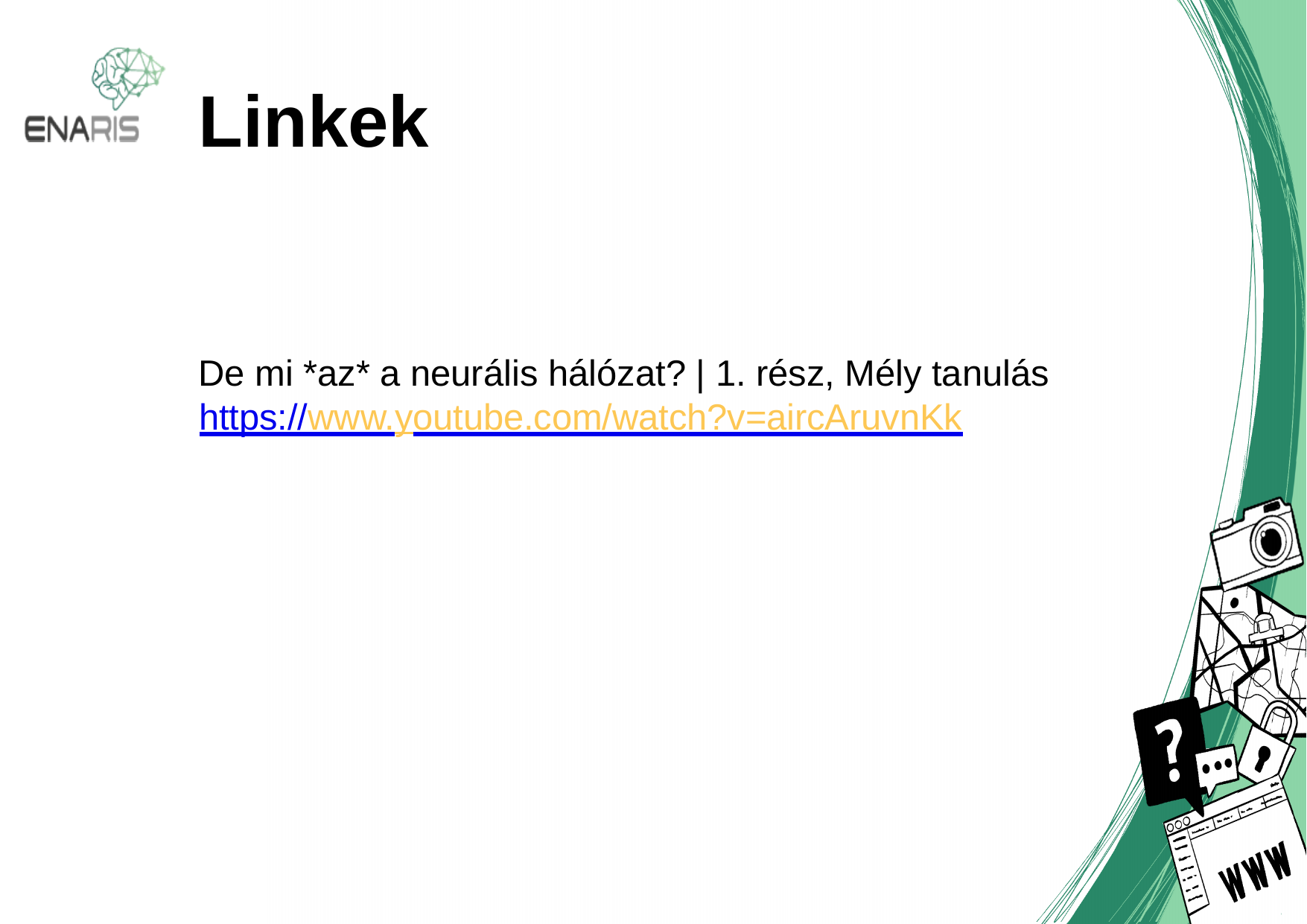

# Linkek
De mi *az* a neurális hálózat? | 1. rész, Mély tanulás
https://www.youtube.com/watch?v=aircAruvnKk